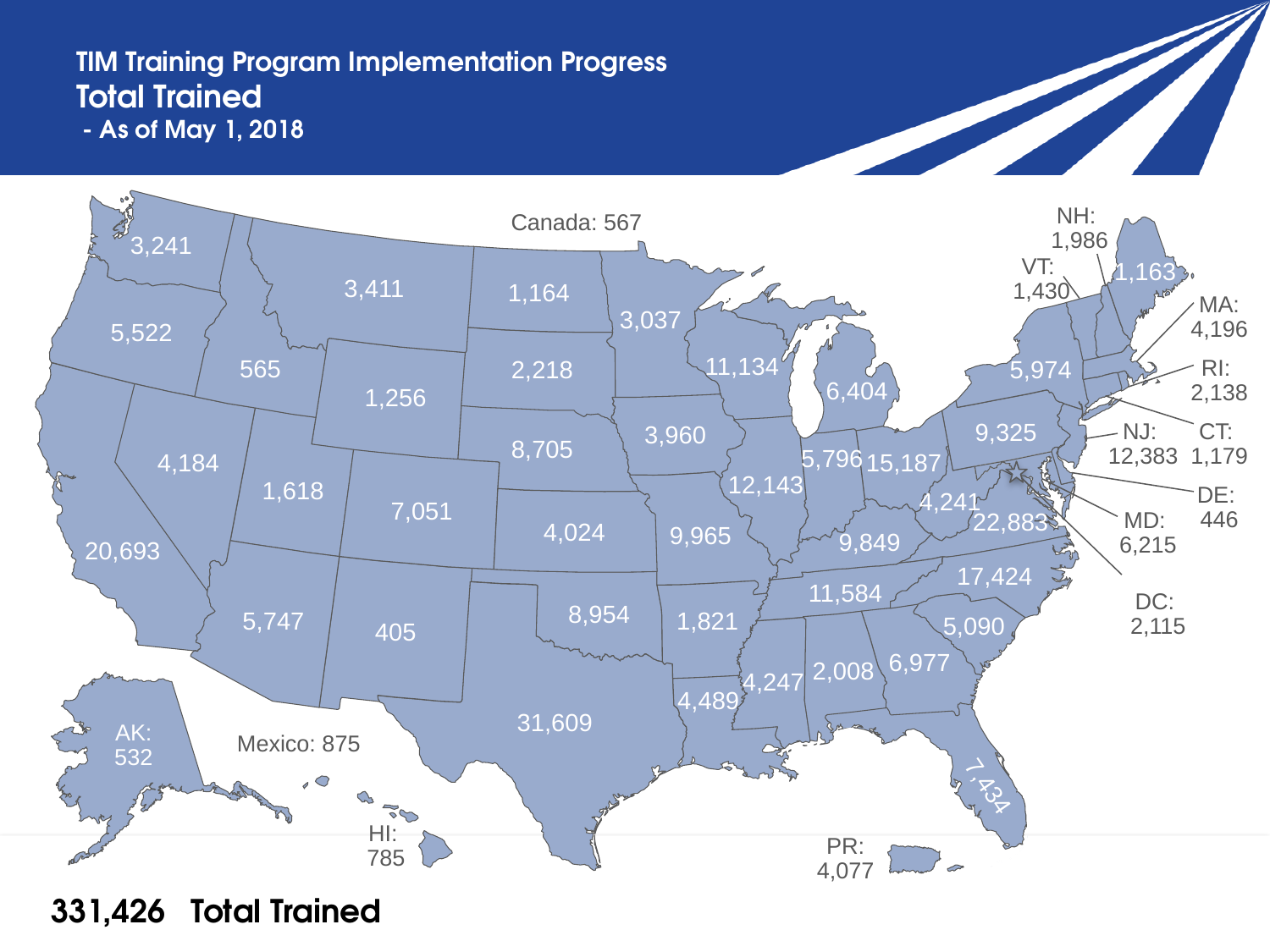

# TIM Training Program Implementation Progress Total Trained - As of May 1, 2018

NH:
1,986
Canada: 567
3,241
VT:
1,430
1,163
3,411
1,164
MA: 4,196
3,037
5,522
11,134
RI:
2,138
565
5,974
2,218
6,404
1,256
NJ:
12,383
CT:
1,179
9,325
3,960
8,705
5,796
4,184
15,187

12,143
1,618
DE:
446
4,241
7,051
MD:
6,215
22,883
4,024
9,965
9,849
20,693
17,424
11,584
DC:
2,115
8,954
5,747
1,821
5,090
405
6,977
2,008
4,247
4,489
31,609
Mexico: 875
AK: 532
7,434
HI:
785

PR:
4,077

| 331,426 | Total Trained |
| --- | --- |